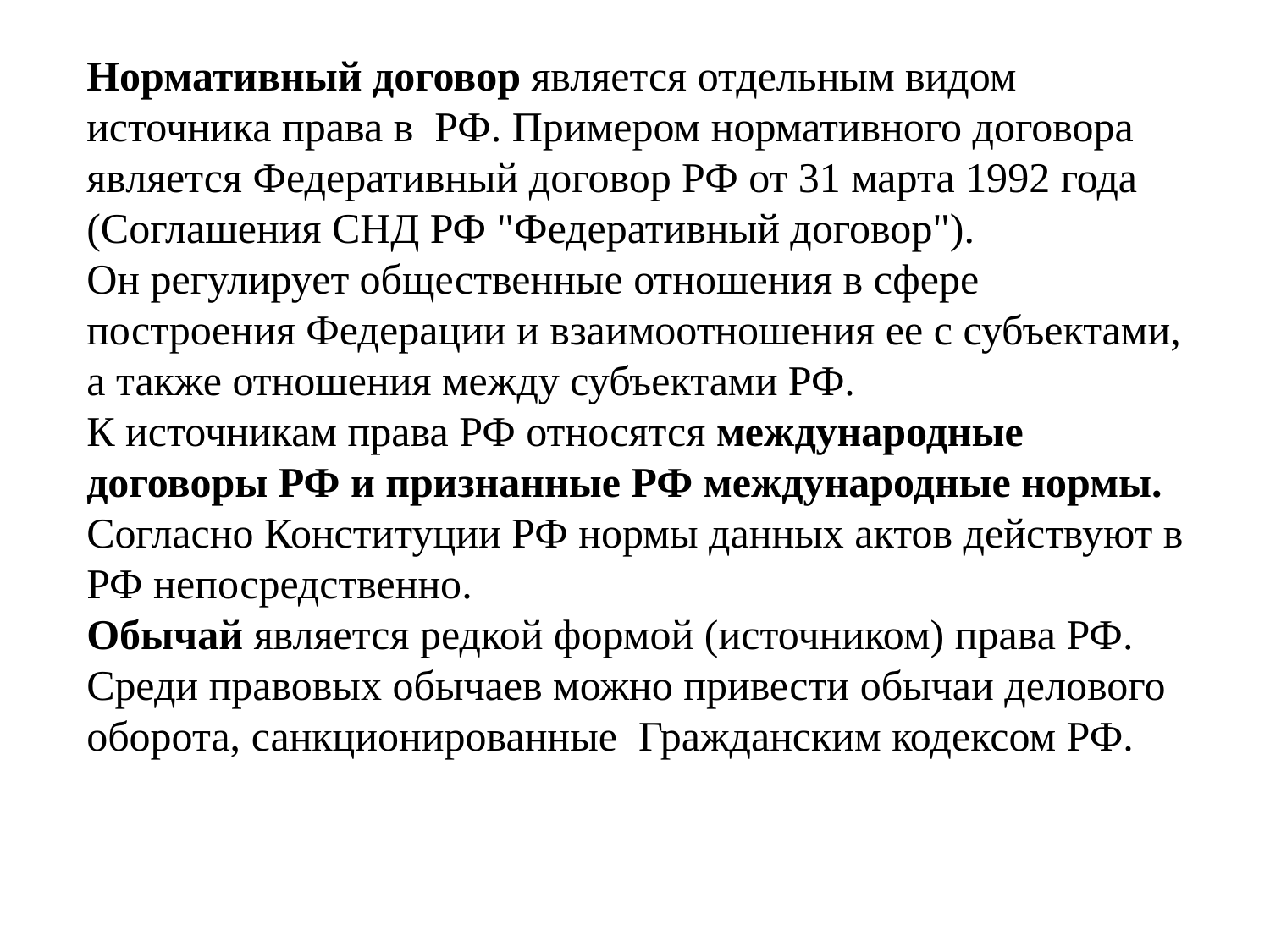

Нормативный договор является отдельным видом источника права в  РФ. Примером нормативного договора является Федеративный договор РФ от 31 марта 1992 года (Соглашения СНД РФ "Федеративный договор").
Он регулирует общественные отношения в сфере построения Федерации и взаимоотношения ее с субъектами, а также отношения между субъектами РФ.
К источникам права РФ относятся международные договоры РФ и признанные РФ международные нормы. Согласно Конституции РФ нормы данных актов действуют в РФ непосредственно.
Обычай является редкой формой (источником) права РФ. Среди правовых обычаев можно привести обычаи делового оборота, санкционированные  Гражданским кодексом РФ.